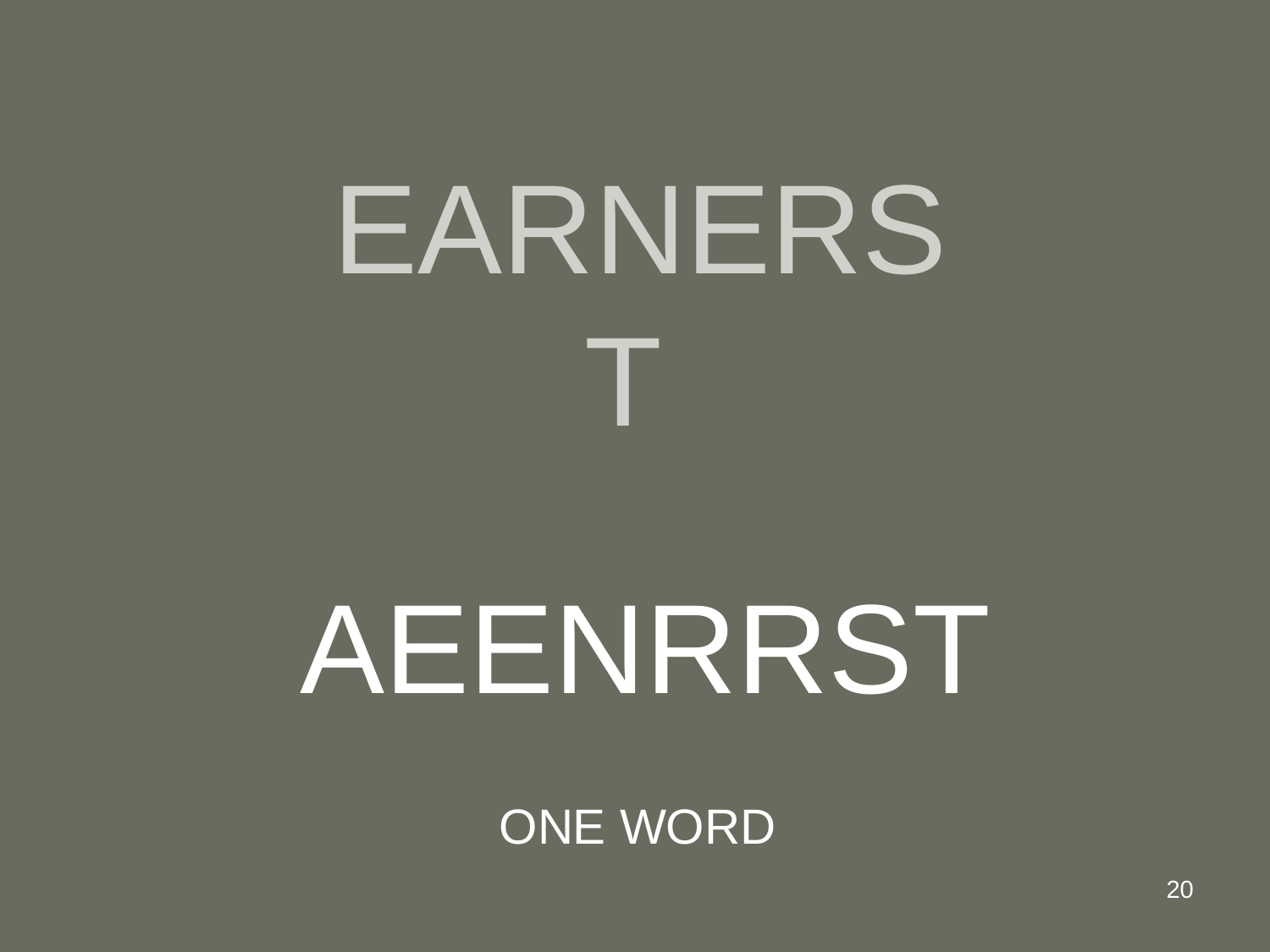

# EARNERS T
AEENRRST
ONE WORD
20